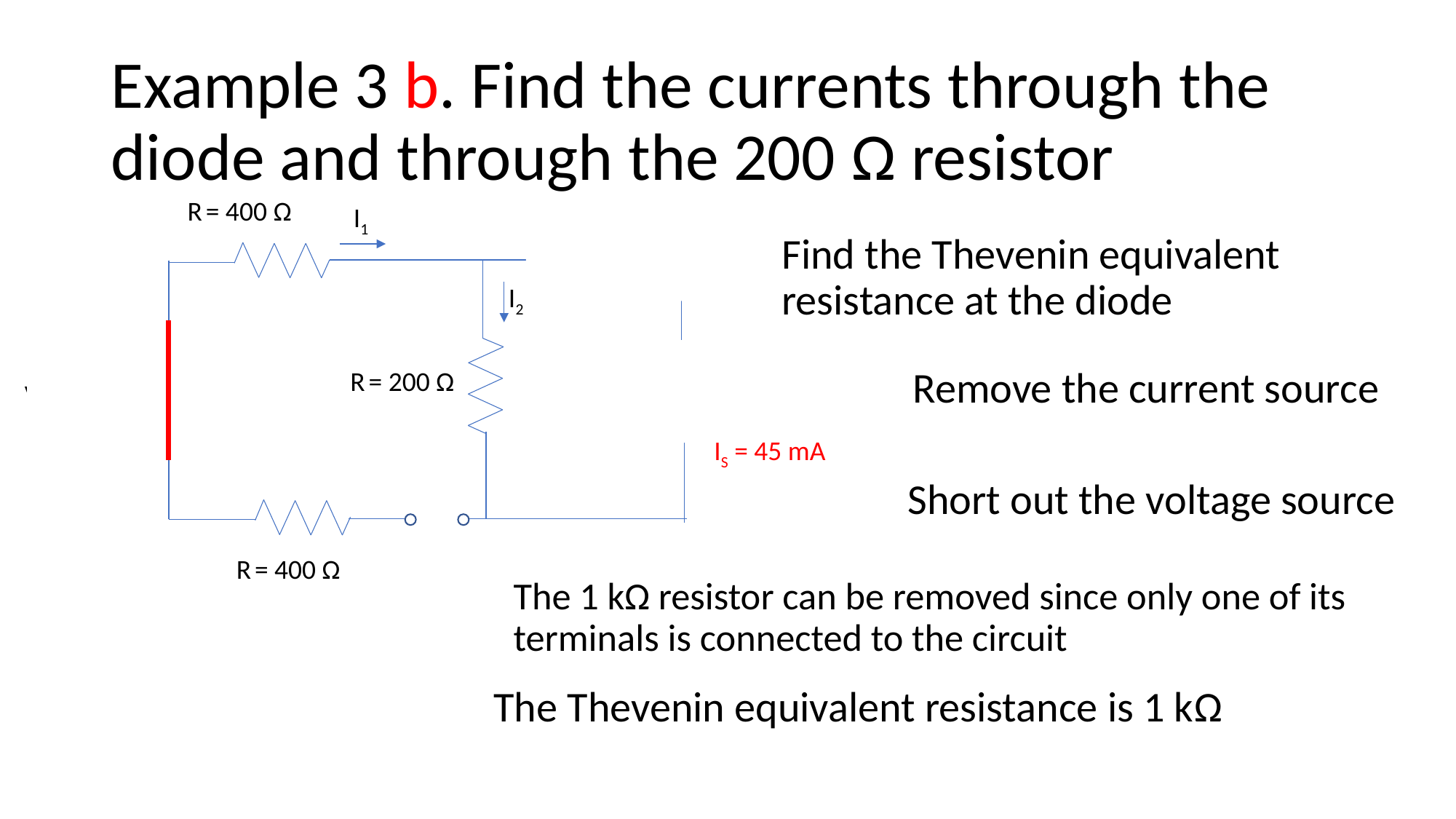

# Example 3 b. Find the currents through the diode and through the 200 Ω resistor
R = 400 Ω
I1
I2

+
R = 200 Ω
Vin = 8 V
-
IS = 45 mA
R = 400 Ω
R = 1 kΩ

Find the Thevenin equivalent resistance at the diode

Remove the current source
Short out the voltage source

The 1 kΩ resistor can be removed since only one of its terminals is connected to the circuit
The Thevenin equivalent resistance is 1 kΩ